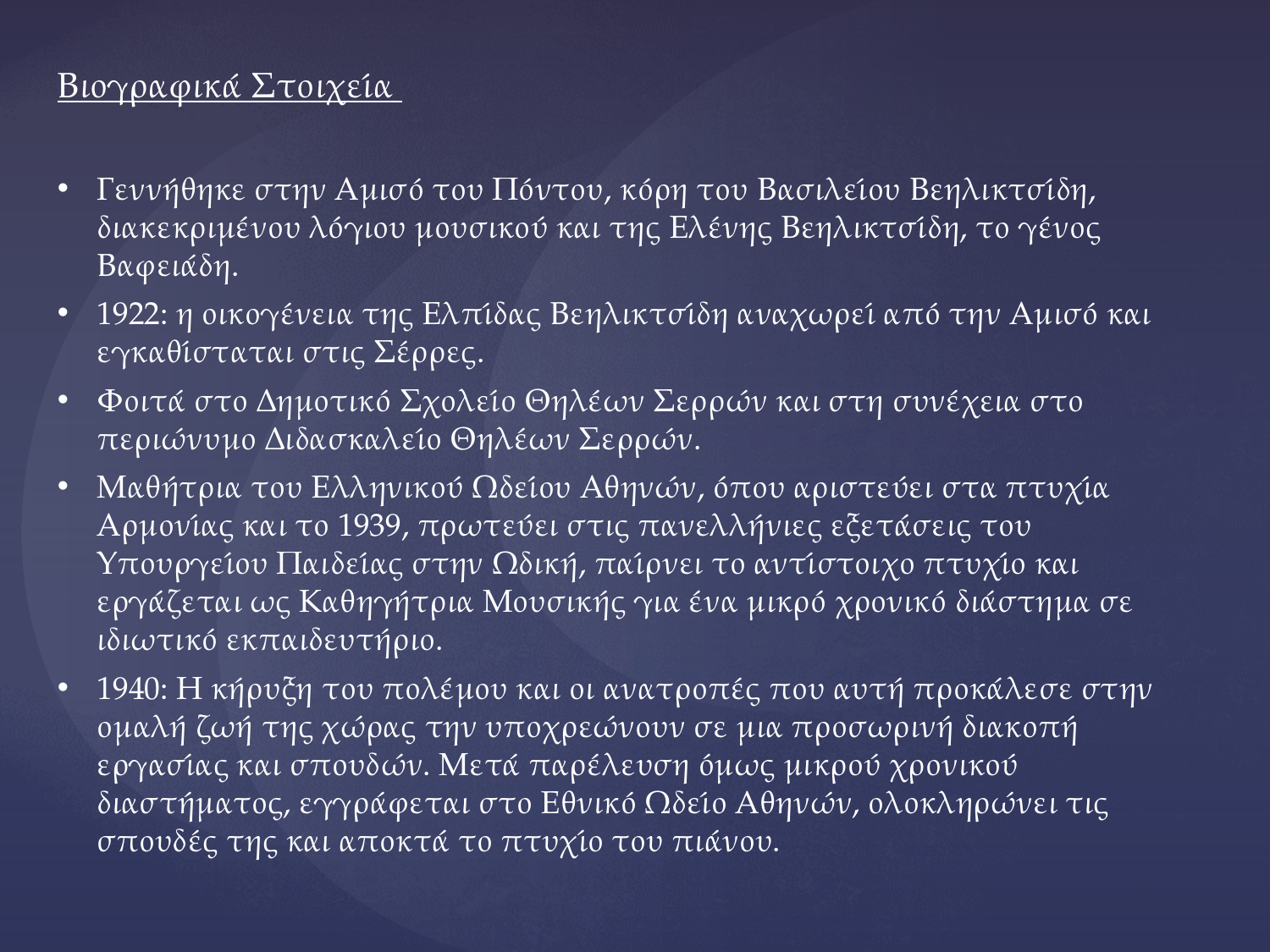

Βιογραφικά Στοιχεία

Γεννήθηκε στην Αμισό του Πόντου, κόρη του Βασιλείου Βεηλικτσίδη, διακεκριμένου λόγιου μουσικού και της Ελένης Βεηλικτσίδη, το γένος Βαφειάδη.
1922: η οικογένεια της Ελπίδας Βεηλικτσίδη αναχωρεί από την Αμισό και εγκαθίσταται στις Σέρρες.
Φοιτά στο Δημοτικό Σχολείο Θηλέων Σερρών και στη συνέχεια στο περιώνυμο Διδασκαλείο Θηλέων Σερρών.
Μαθήτρια του Ελληνικού Ωδείου Αθηνών, όπου αριστεύει στα πτυχία Αρμονίας και το 1939, πρωτεύει στις πανελλήνιες εξετάσεις του Υπουργείου Παιδείας στην Ωδική, παίρνει το αντίστοιχο πτυχίο και εργάζεται ως Καθηγήτρια Μουσικής για ένα μικρό χρονικό διάστημα σε ιδιωτικό εκπαιδευτήριο.
1940: Η κήρυξη του πολέμου και οι ανατροπές που αυτή προκάλεσε στην ομαλή ζωή της χώρας την υποχρεώνουν σε μια προσωρινή διακοπή εργασίας και σπουδών. Μετά παρέλευση όμως μικρού χρονικού διαστήματος, εγγράφεται στο Εθνικό Ωδείο Αθηνών, ολοκληρώνει τις σπουδές της και αποκτά το πτυχίο του πιάνου.